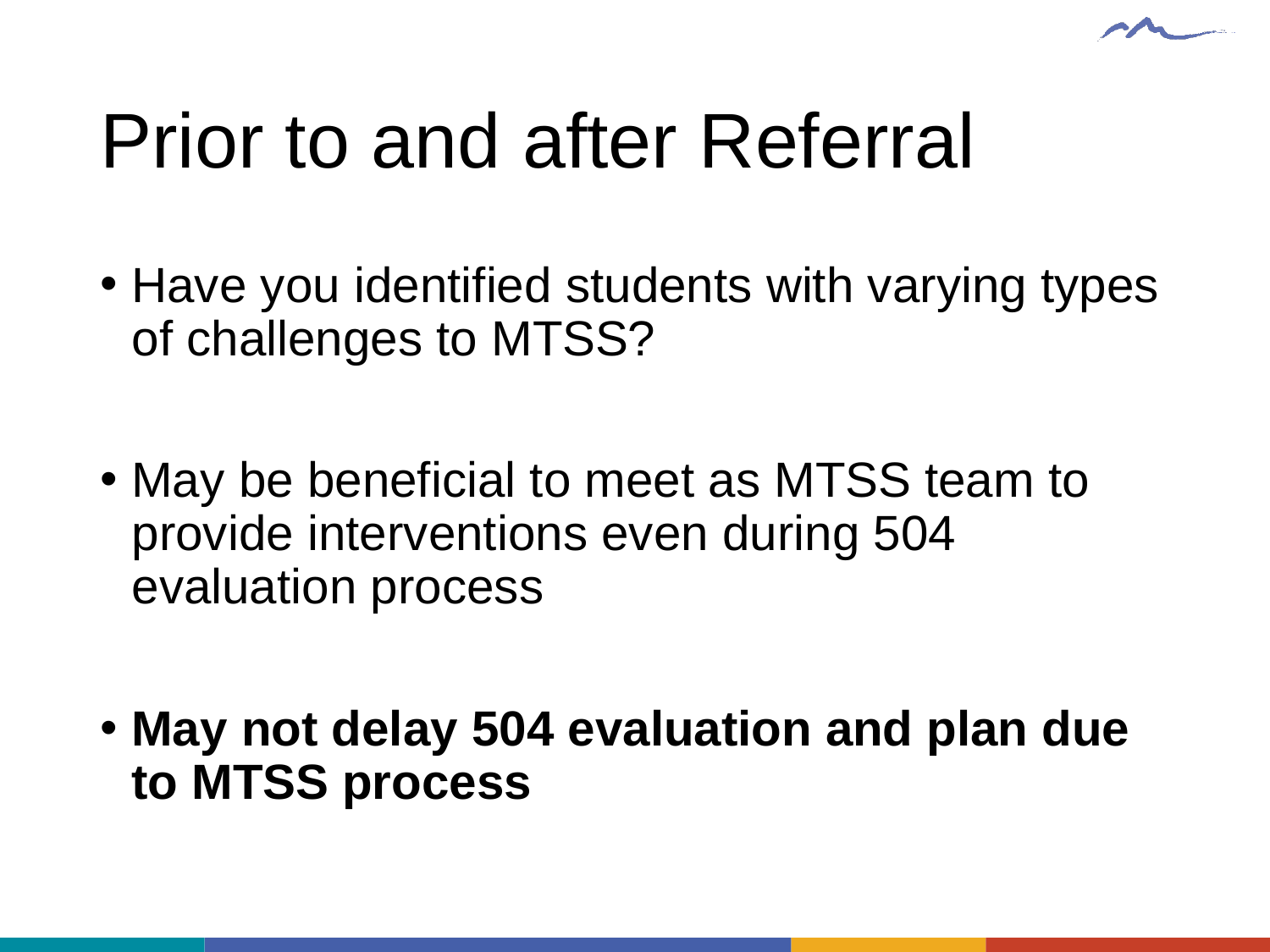

# Prior to and after Referral
Have you identified students with varying types of challenges to MTSS?

May be beneficial to meet as MTSS team to provide interventions even during 504 evaluation process

May not delay 504 evaluation and plan due to MTSS process